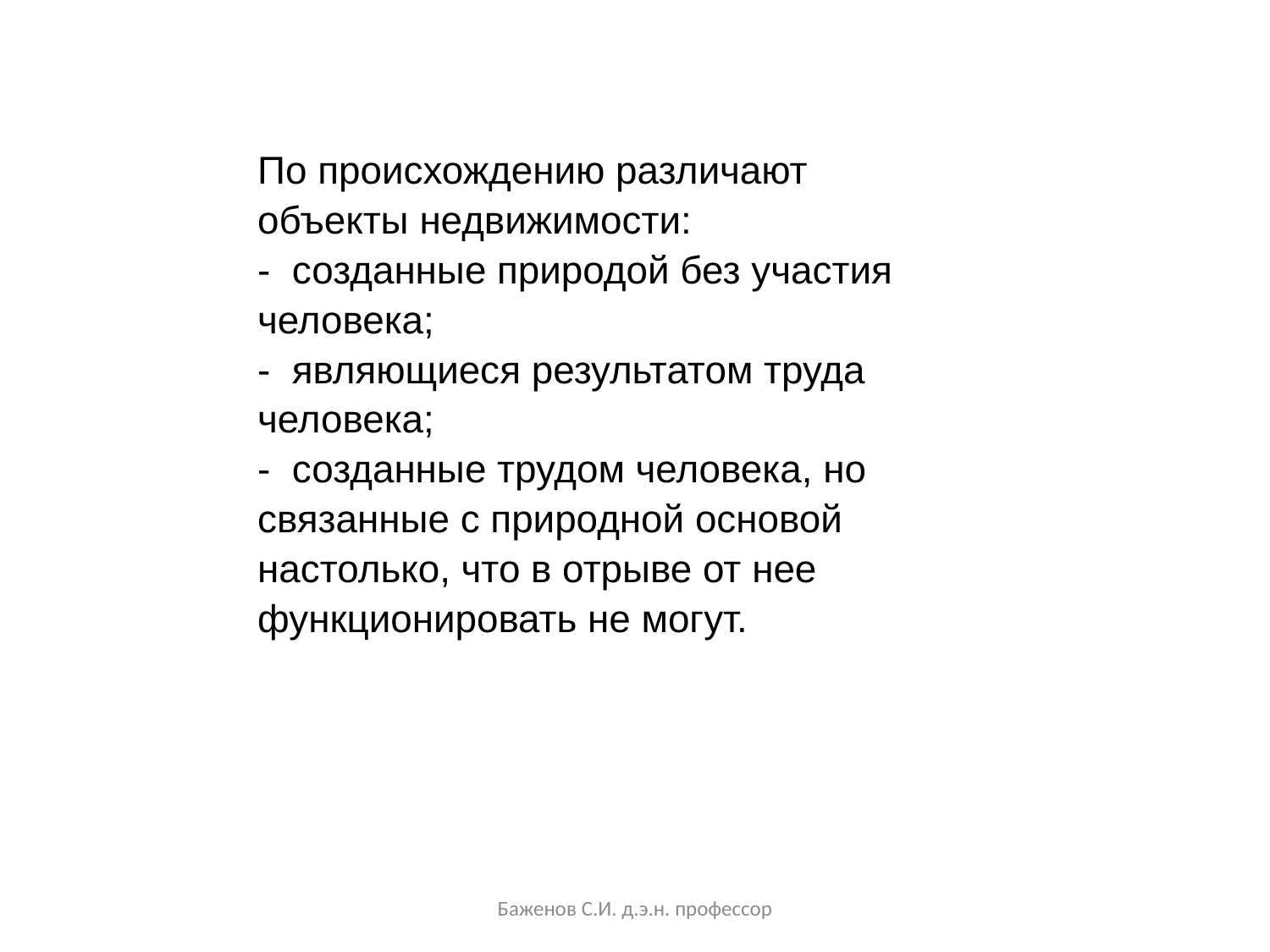

По происхождению различают объекты недвижимости:
-  созданные природой без участия человека;
-  являющиеся результатом труда человека;
-  созданные трудом человека, но связанные с природной основой настолько, что в отрыве от нее функционировать не могут.
Баженов С.И. д.э.н. профессор